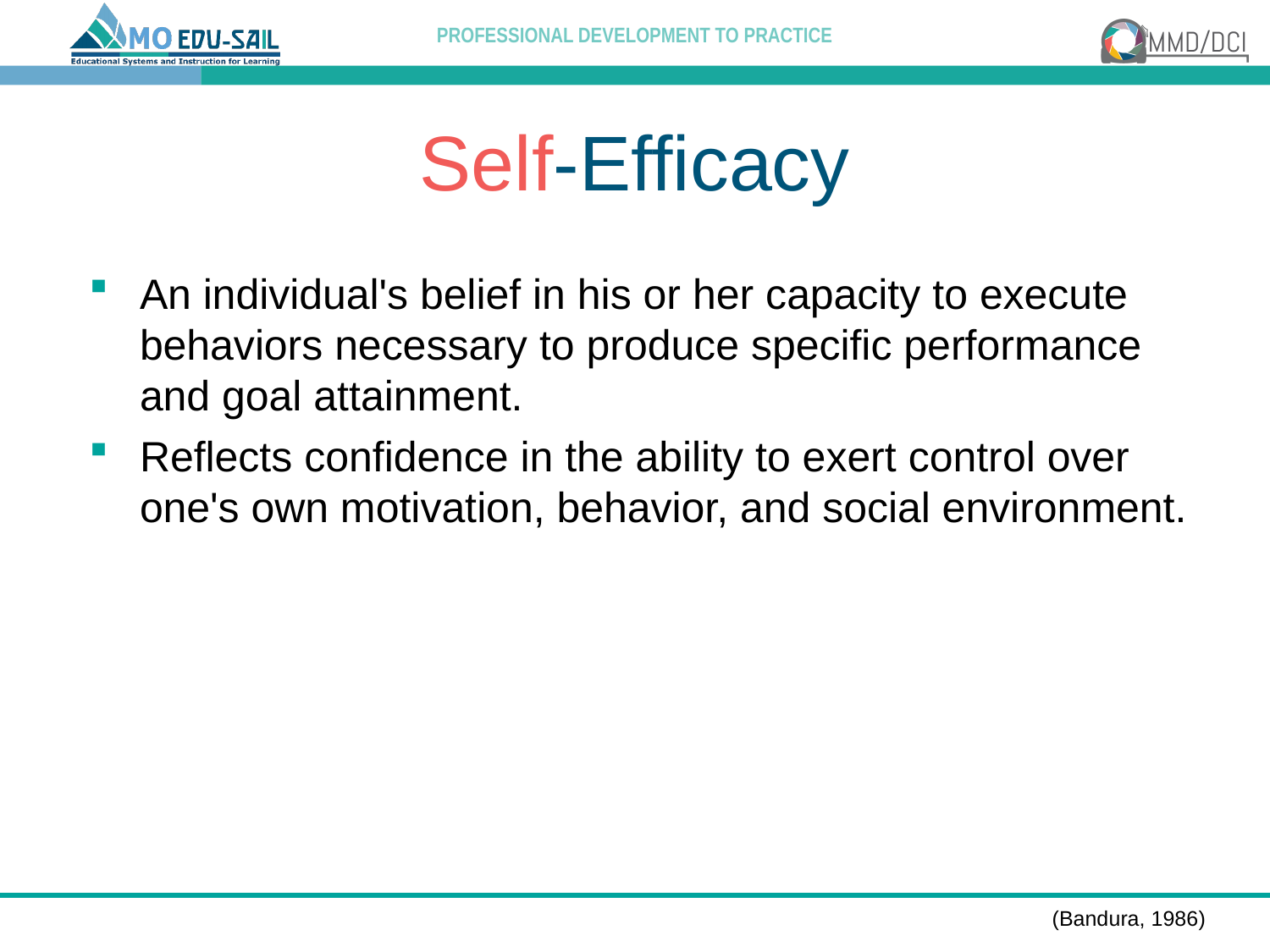

# Self-Efficacy
An individual's belief in his or her capacity to execute behaviors necessary to produce specific performance and goal attainment.
Reflects confidence in the ability to exert control over one's own motivation, behavior, and social environment.
(Bandura, 1986)